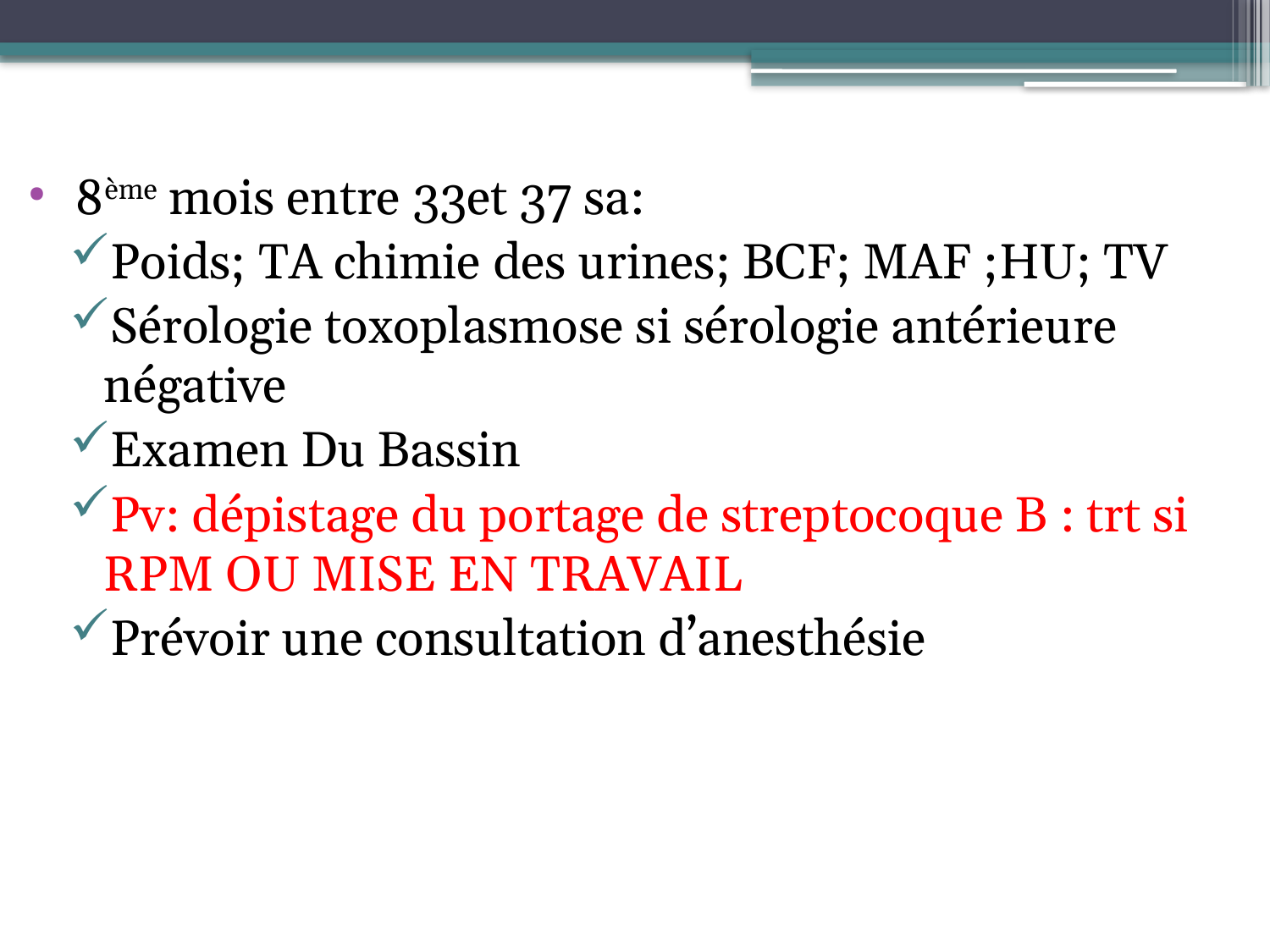

#
 8ème mois entre 33et 37 sa:
Poids; TA chimie des urines; BCF; MAF ;HU; TV
Sérologie toxoplasmose si sérologie antérieure négative
Examen Du Bassin
Pv: dépistage du portage de streptocoque B : trt si RPM OU MISE EN TRAVAIL
Prévoir une consultation d’anesthésie